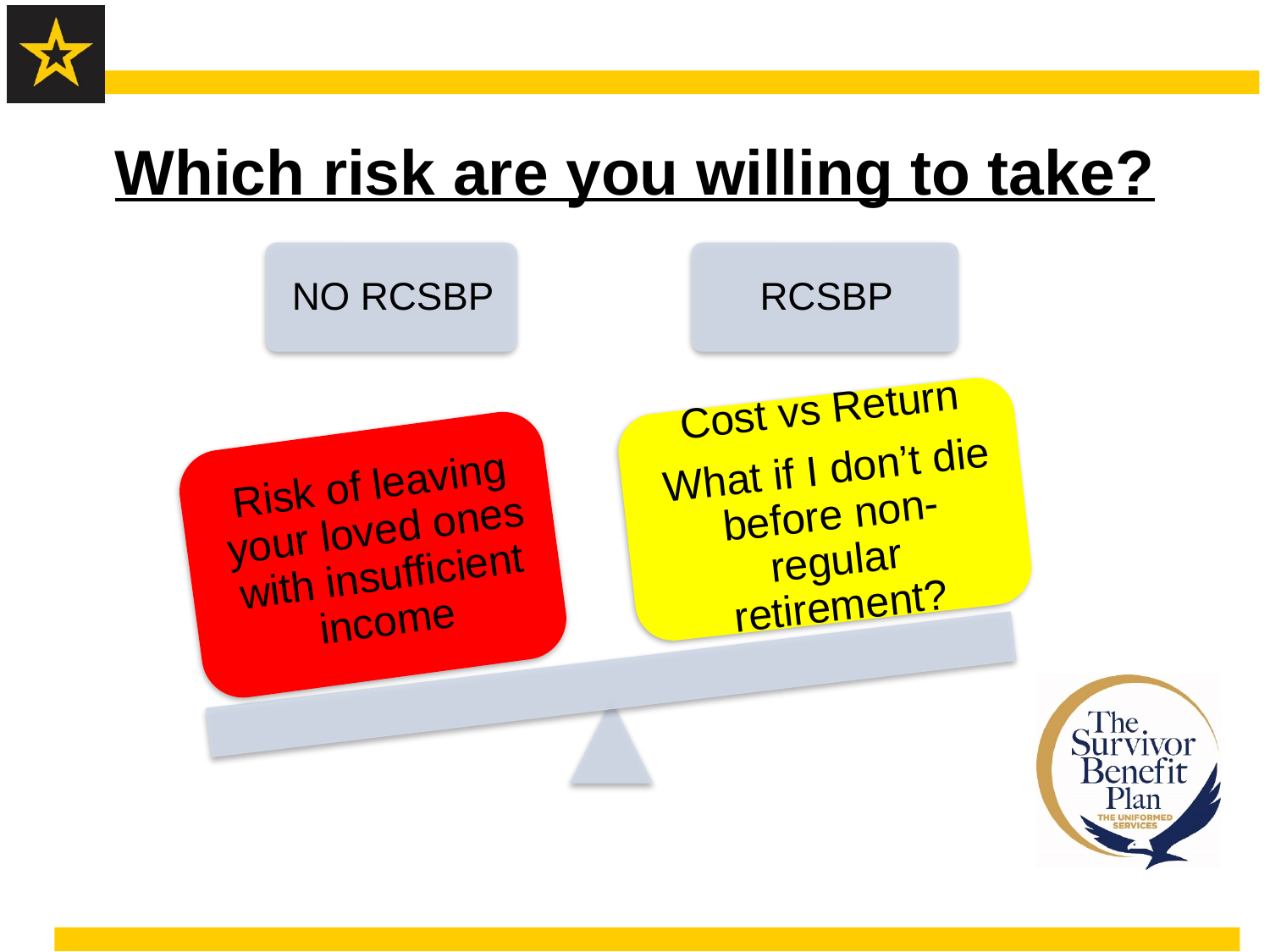

# Which risk are you willing to take?
NO RCSBP
RCSBP
Risk of leaving your loved ones with insufficient income
Cost vs Return
What if I don’t die before non-regular retirement?